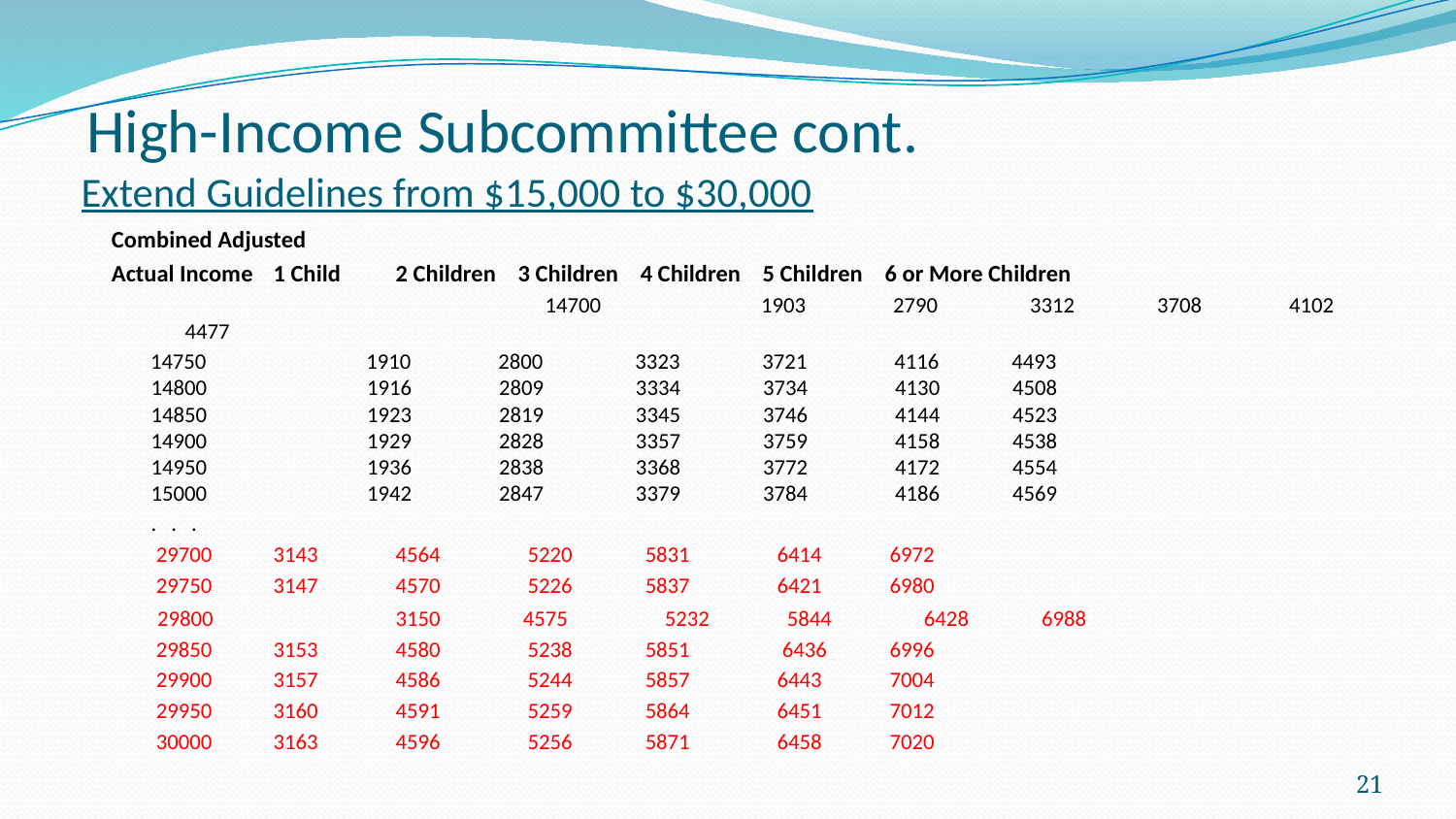

# High-Income Subcommittee cont. Extend Guidelines from $15,000 to $30,000

Combined Adjusted
Actual Income	1 Child	2 Children	3 Children	4 Children	5 Children	6 or More Children
									     	                                                        14700                                 1903                  2790                   3312                 3708                  4102               4477
        14750                                 1910                  2800                   3323                 3721                  4116               4493       
14800                                 1916                  2809                   3334                 3734                  4130               4508       
14850                                 1923                  2819                   3345                 3746                  4144               4523       
14900                                 1929                  2828                   3357                 3759                  4158               4538       
14950                                 1936                  2838                   3368                 3772                  4172               4554       
15000                                 1942                  2847                   3379                 3784                  4186               4569
	.   .   .
	 29700		3143	4564	  5220	 5831	   6414	 6972
	 29750		3147	4570	  5226	 5837	   6421	 6980
	 29800	  	3150                 4575                    5232                5844                   6428               6988
	 29850		3153	4580	  5238	 5851                   6436   	 6996
	 29900		3157	4586	  5244	 5857	   6443	 7004
 	 29950		3160	4591	  5259	 5864	   6451	 7012
	 30000		3163	4596	  5256	 5871	   6458	 7020

21